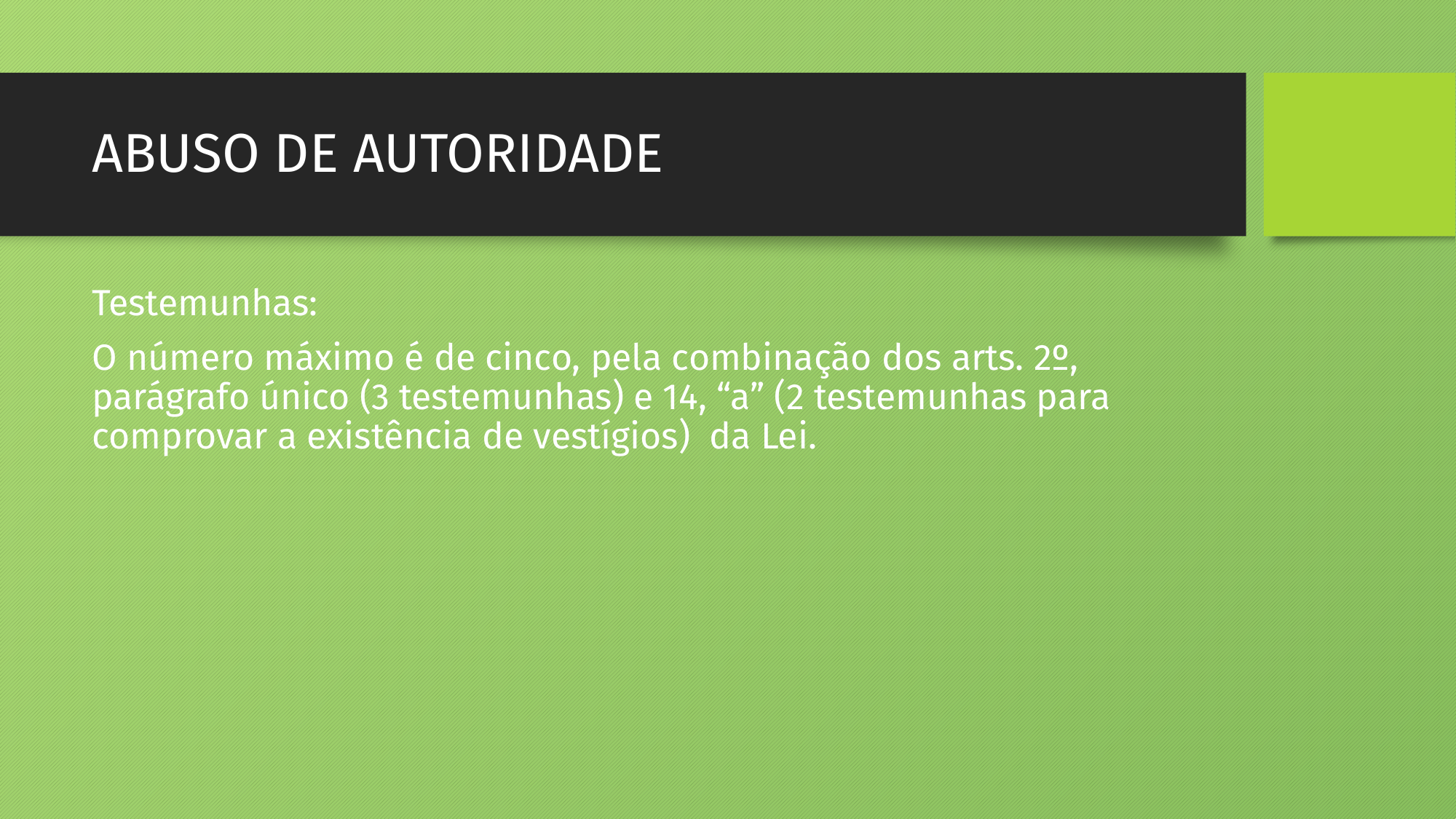

# ABUSO DE AUTORIDADE
Testemunhas:
O número máximo é de cinco, pela combinação dos arts. 2º, parágrafo único (3 testemunhas) e 14, “a” (2 testemunhas para comprovar a existência de vestígios)  da Lei.